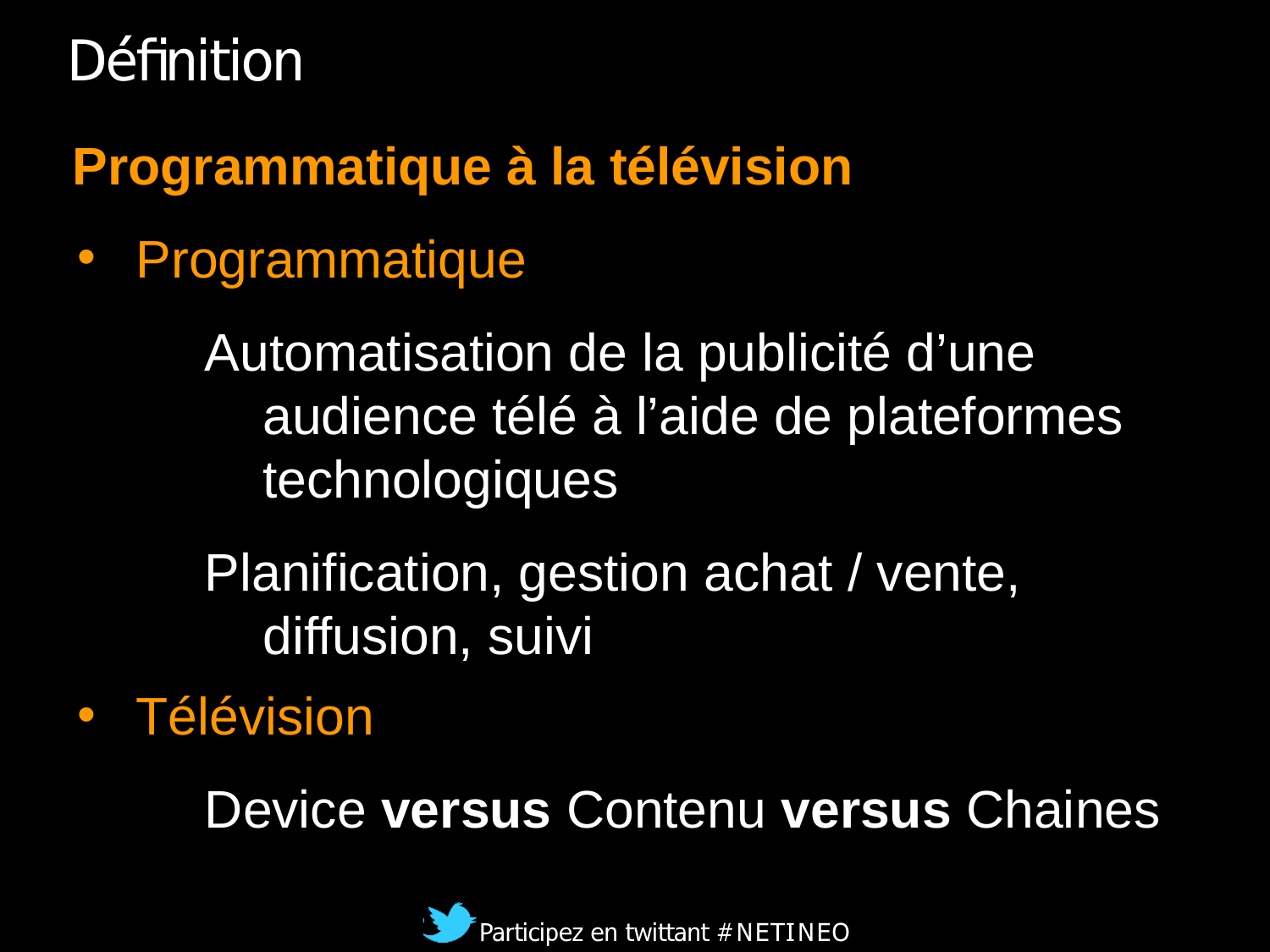

# Définition
Programmatique à la télévision
Programmatique
Automatisation de la publicité d’une audience télé à l’aide de plateformes technologiques
Planification, gestion achat / vente, diffusion, suivi
Télévision
Device versus Contenu versus Chaines
14